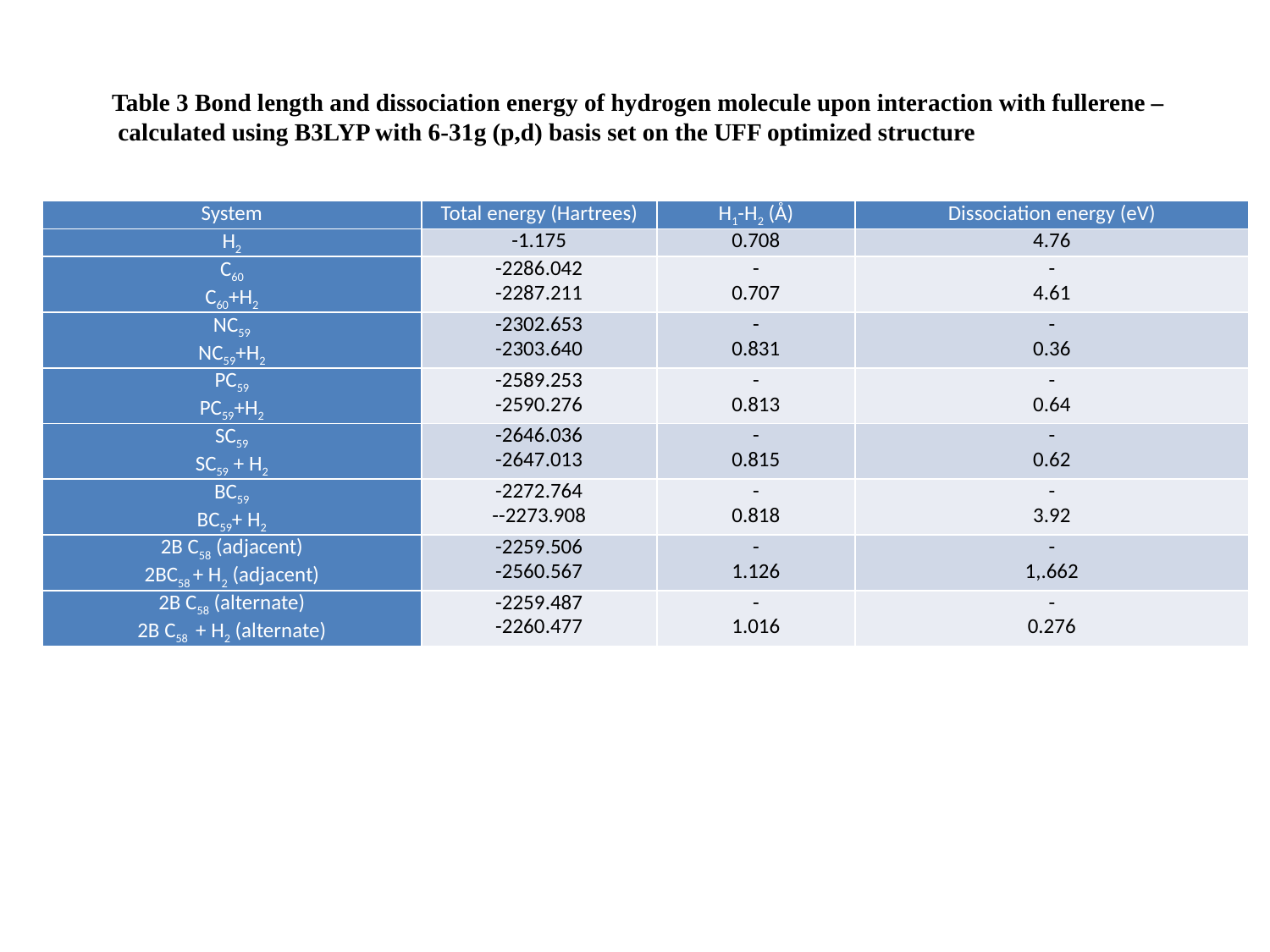

Table 3 Bond length and dissociation energy of hydrogen molecule upon interaction with fullerene –
 calculated using B3LYP with 6-31g (p,d) basis set on the UFF optimized structure
| System | Total energy (Hartrees) | H1-H2 (Å) | Dissociation energy (eV) |
| --- | --- | --- | --- |
| H2 | -1.175 | 0.708 | 4.76 |
| C60 C60+H2 | -2286.042 -2287.211 | - 0.707 | - 4.61 |
| NC59 NC59+H2 | -2302.653 -2303.640 | - 0.831 | - 0.36 |
| PC59 PC59+H2 | -2589.253 -2590.276 | - 0.813 | - 0.64 |
| SC59 SC59 + H2 | -2646.036 -2647.013 | - 0.815 | - 0.62 |
| BC59 BC59+ H2 | -2272.764 --2273.908 | - 0.818 | - 3.92 |
| 2B C58 (adjacent) 2BC58 + H2 (adjacent) | -2259.506 -2560.567 | - 1.126 | - 1,.662 |
| 2B C58 (alternate) 2B C58 + H2 (alternate) | -2259.487 -2260.477 | - 1.016 | - 0.276 |